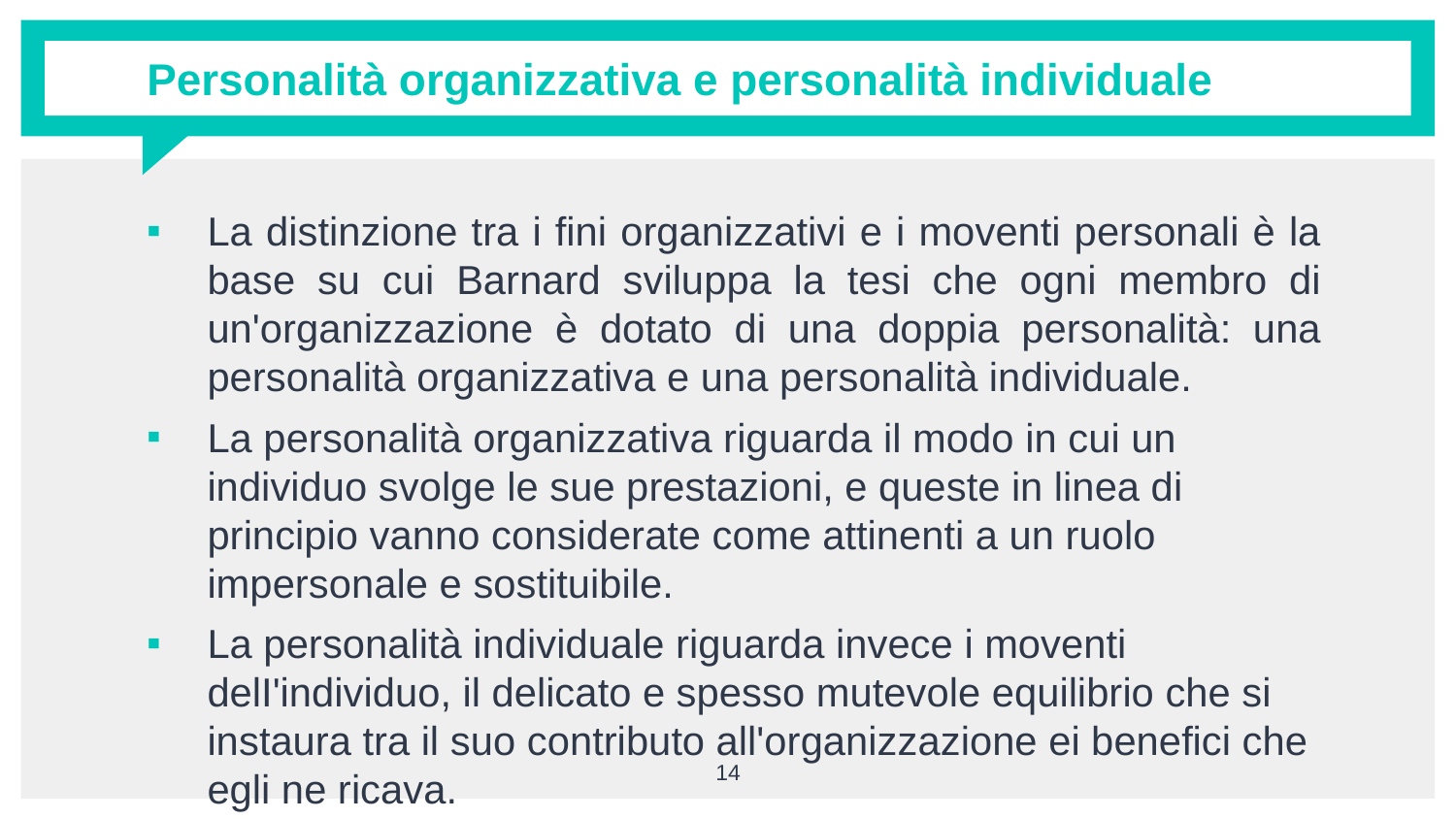

# Personalità organizzativa e personalità individuale
La distinzione tra i fini organizzativi e i moventi personali è la base su cui Barnard sviluppa la tesi che ogni membro di un'organizzazione è dotato di una doppia personalità: una personalità organizzativa e una personalità individuale.
La personalità organizzativa riguarda il modo in cui un individuo svolge le sue prestazioni, e queste in linea di principio vanno considerate come attinenti a un ruolo impersonale e sostituibile.
La personalità individuale riguarda invece i moventi delI'individuo, il delicato e spesso mutevole equilibrio che si instaura tra il suo contributo all'organizzazione ei benefici che egli ne ricava.

14